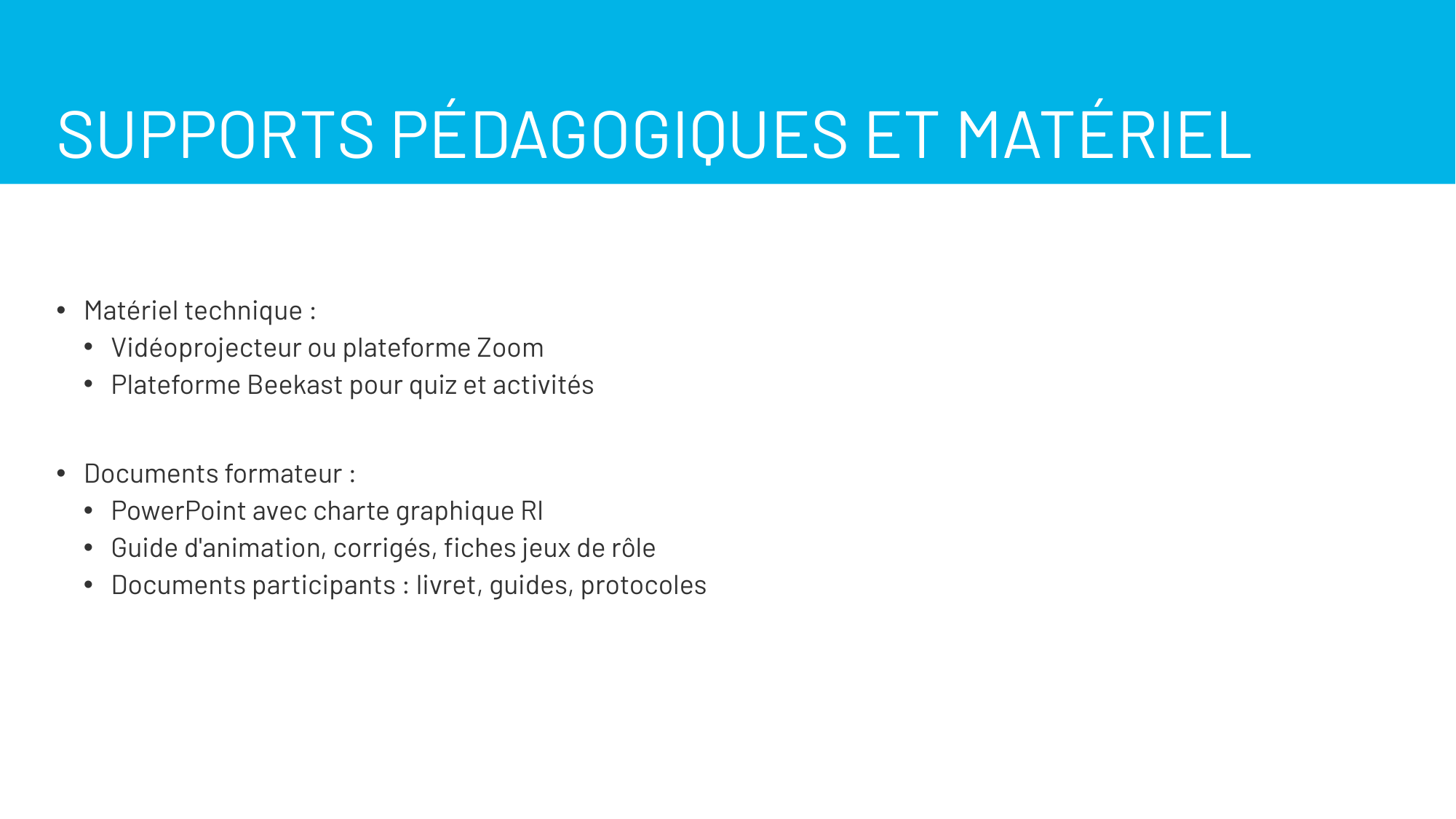

# Supports Pédagogiques et Matériel

Matériel technique :
Vidéoprojecteur ou plateforme Zoom
Plateforme Beekast pour quiz et activités

Documents formateur :
PowerPoint avec charte graphique RI
Guide d'animation, corrigés, fiches jeux de rôle
Documents participants : livret, guides, protocoles